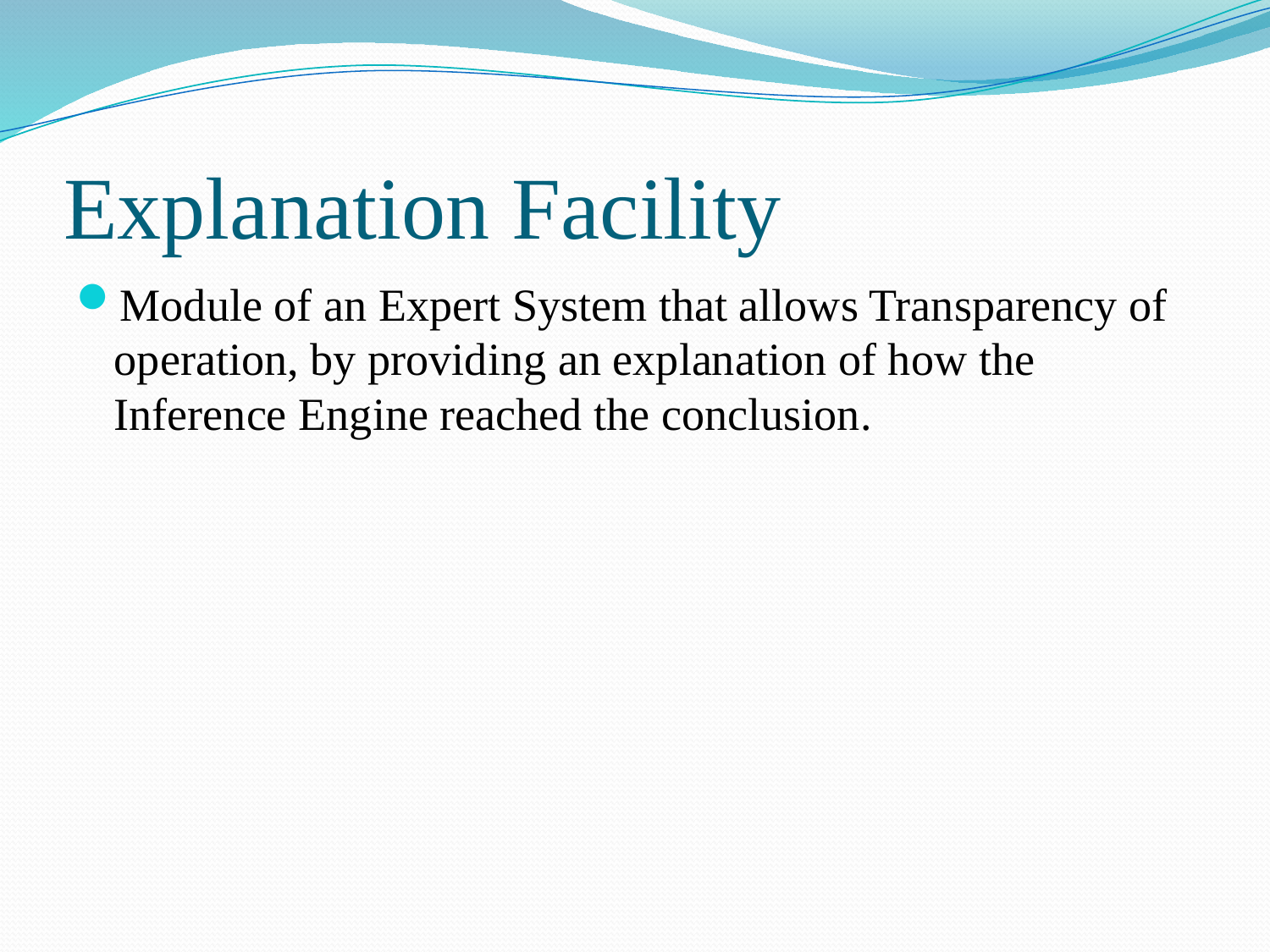

# Explanation Facility
Module of an Expert System that allows Transparency of operation, by providing an explanation of how the Inference Engine reached the conclusion.